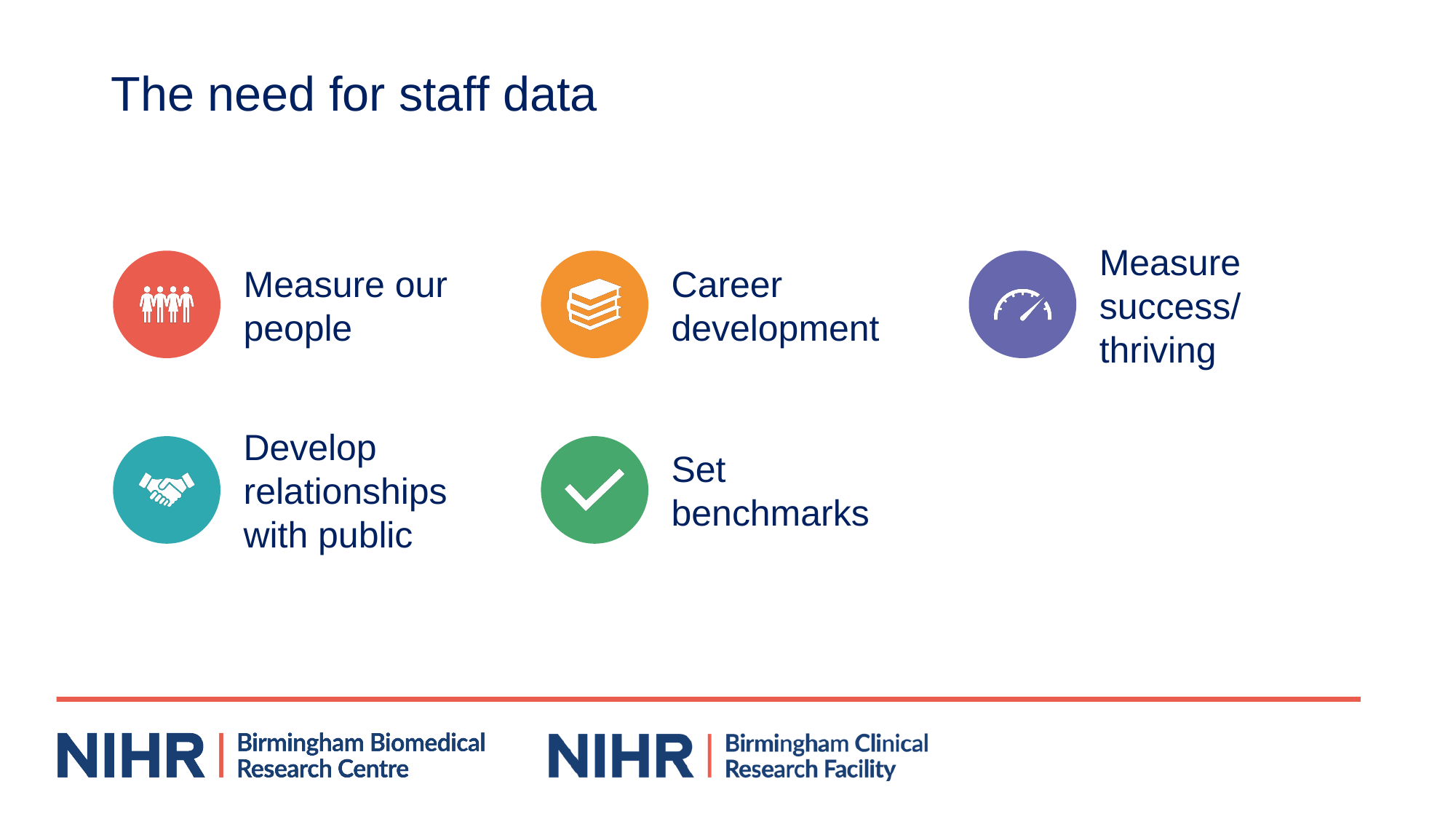

# The need for staff data
Measure our people
Career development
Measure success/ thriving
Develop relationships with public
Set benchmarks